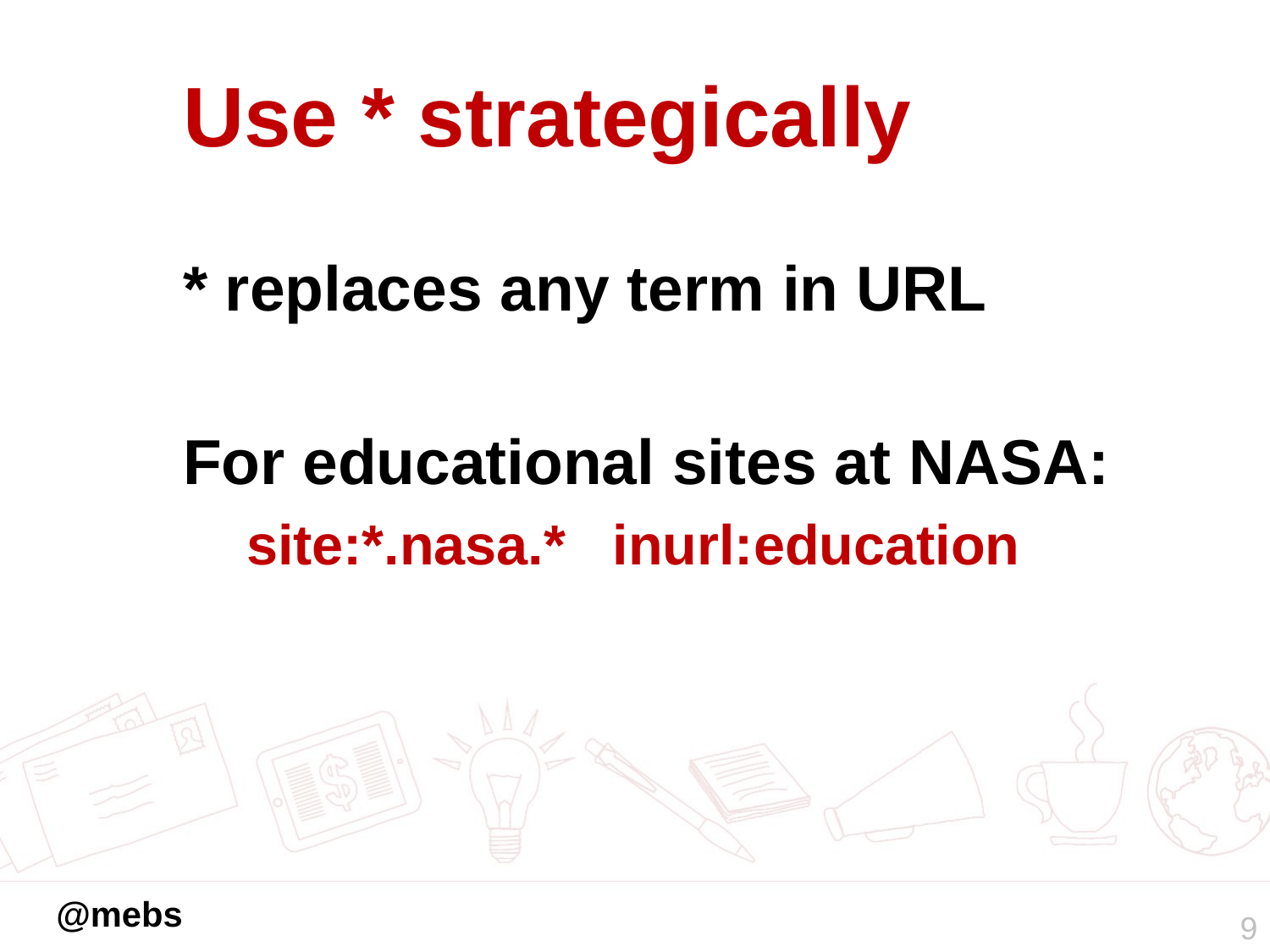

# Use * strategically
* replaces any term in URL

For educational sites at NASA:
site:*.nasa.*   inurl:education

9